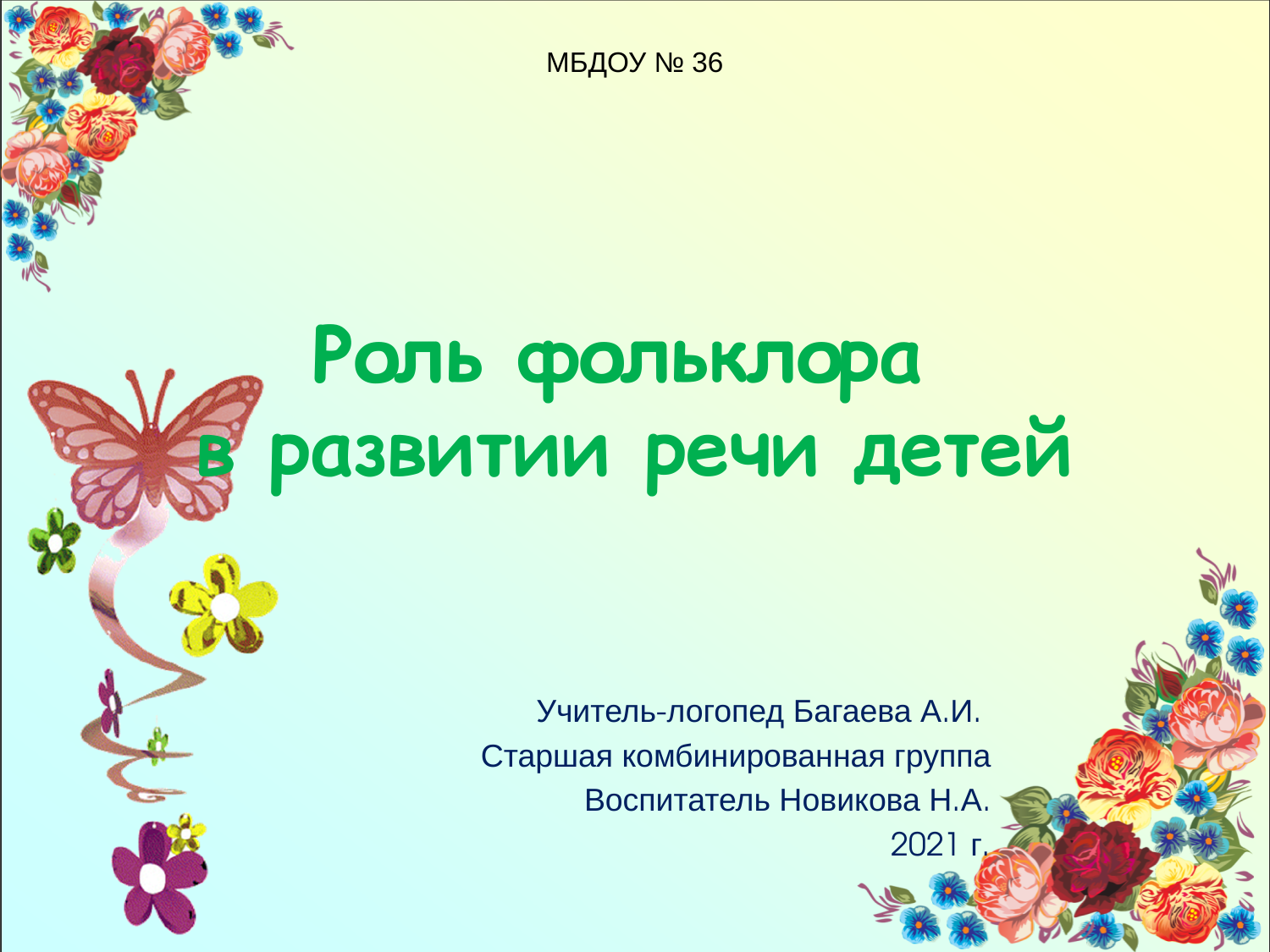

МБДОУ № 36

# Роль фольклора в развитии речи детей

Учитель-логопед Багаева А.И.
Старшая комбинированная группа
Воспитатель Новикова Н.А.
2021 г.